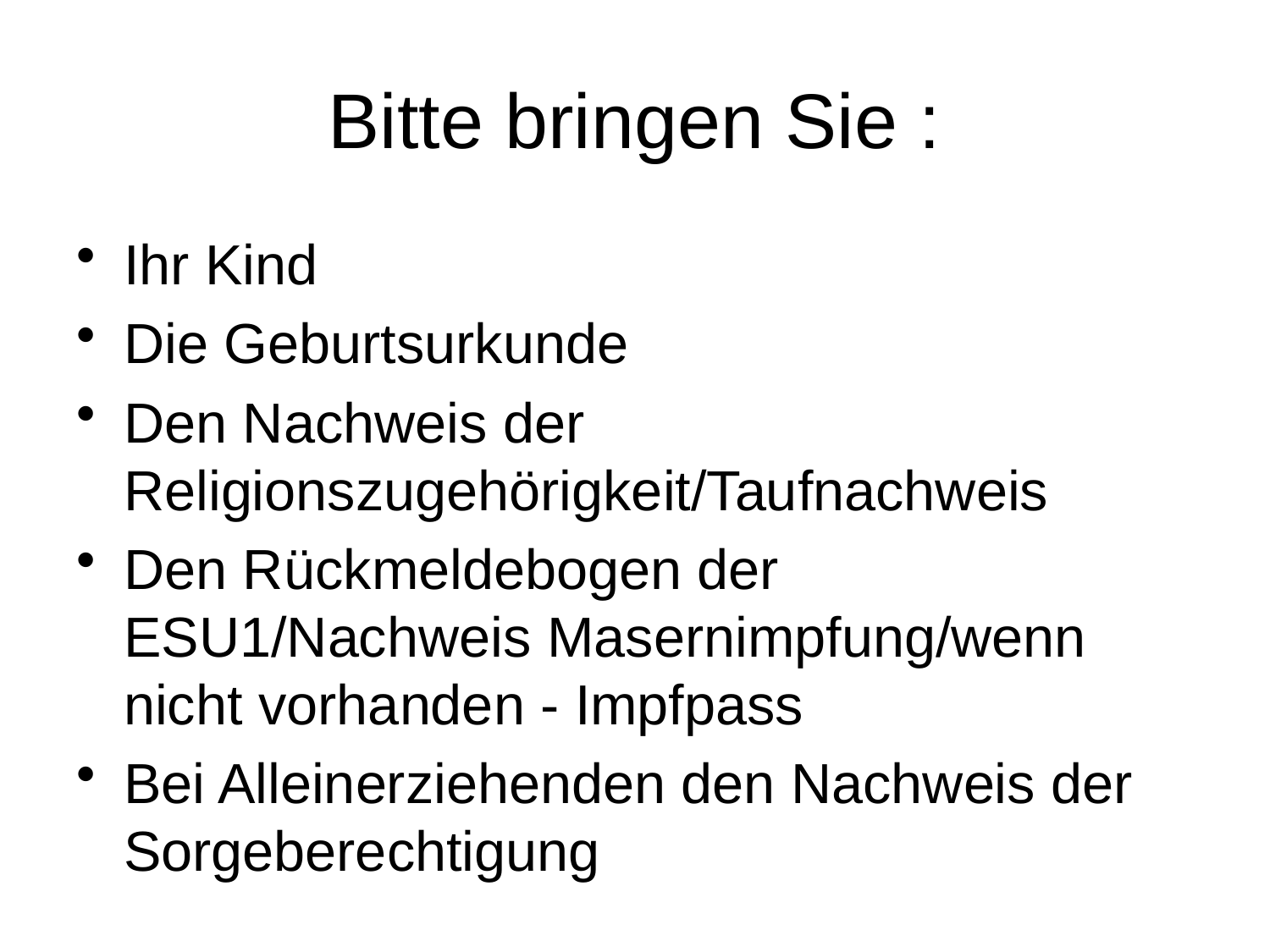

# Bitte bringen Sie :
Ihr Kind
Die Geburtsurkunde
Den Nachweis der Religionszugehörigkeit/Taufnachweis
Den Rückmeldebogen der ESU1/Nachweis Masernimpfung/wenn nicht vorhanden - Impfpass
Bei Alleinerziehenden den Nachweis der Sorgeberechtigung